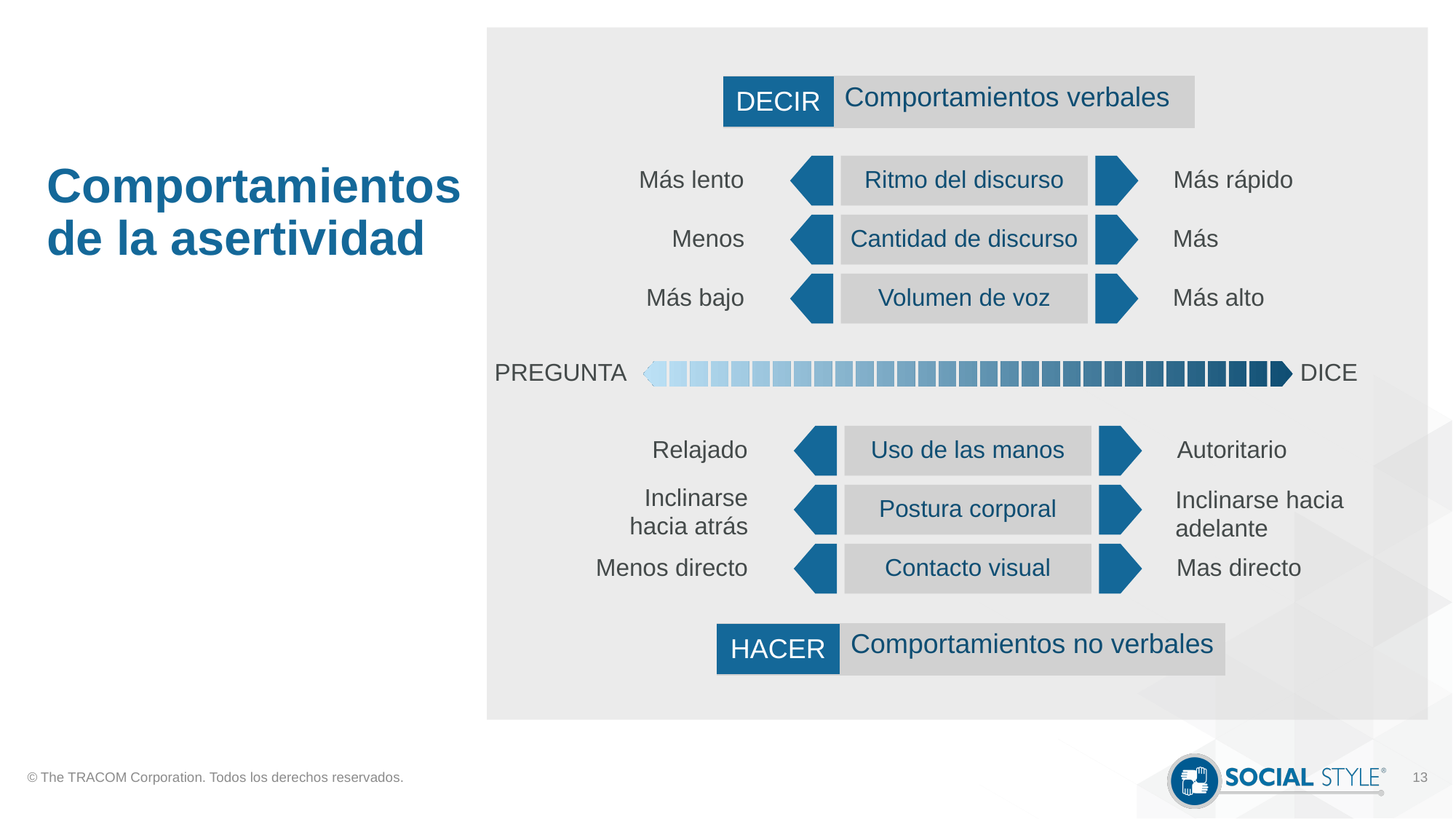

# Comportamientos de la asertividad

| DECIR | Comportamientos verbales |
| --- | --- |

Ritmo del discurso
Más lento
Más rápido

Cantidad de discurso
Menos
Más

Volumen de voz

Más bajo
Más alto
PREGUNTA
DICE

Uso de las manos
Relajado
Autoritario
Inclinarse hacia atrás
Inclinarse hacia adelante

Postura corporal

Contacto visual

Menos directo
Mas directo
| HACER | Comportamientos no verbales |
| --- | --- |
© The TRACOM Corporation. Todos los derechos reservados.
13